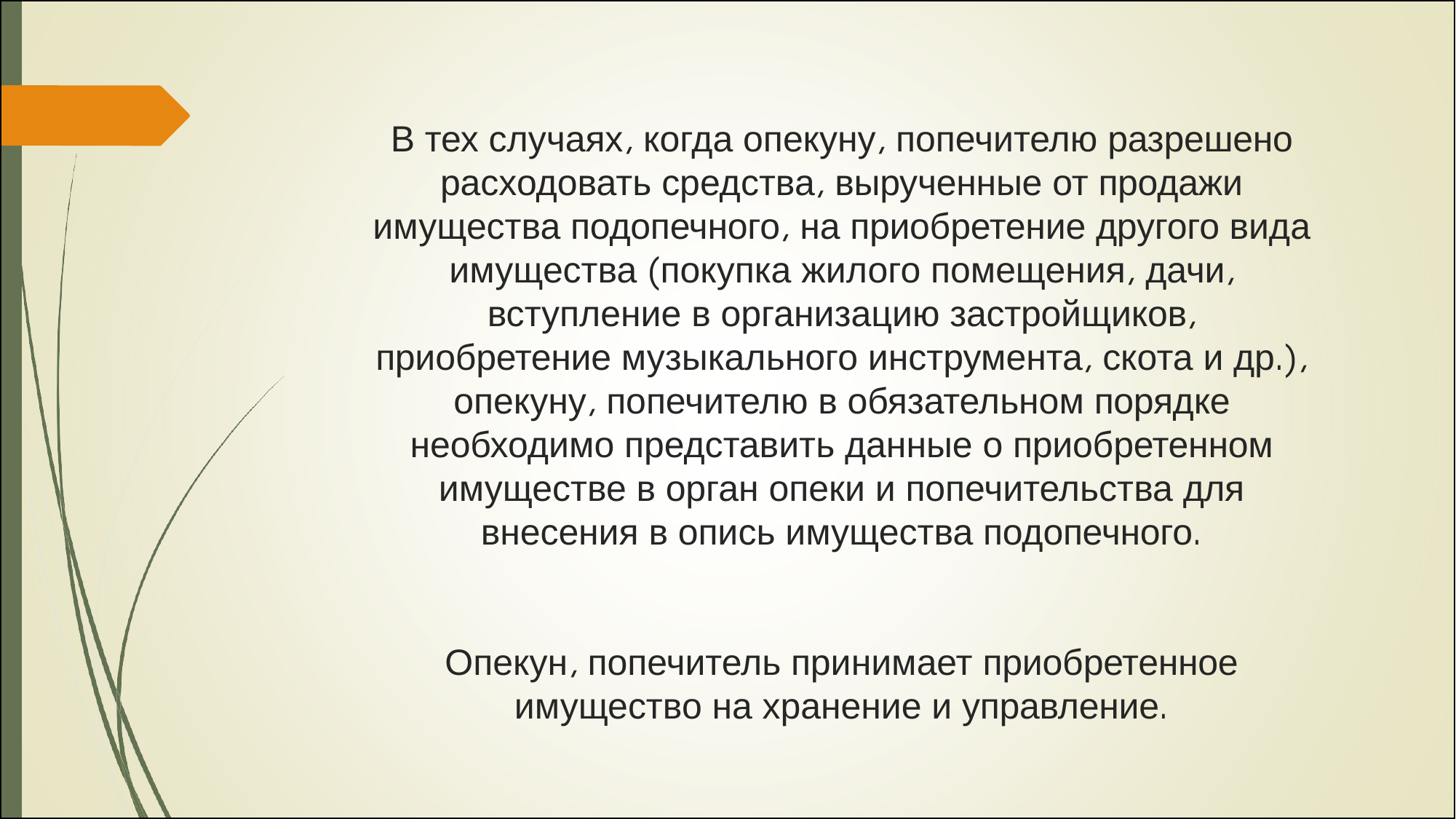

В тех случаях, когда опекуну, попечителю разрешено расходовать средства, вырученные от продажи
имущества подопечного, на приобретение другого вида имущества (покупка жилого помещения, дачи, вступление в организацию застройщиков,
приобретение музыкального инструмента, скота и др.), опекуну, попечителю в обязательном порядке
необходимо представить данные о приобретенном
имуществе в орган опеки и попечительства для внесения в опись имущества подопечного.

Опекун, попечитель принимает приобретенное имущество на хранение и управление.